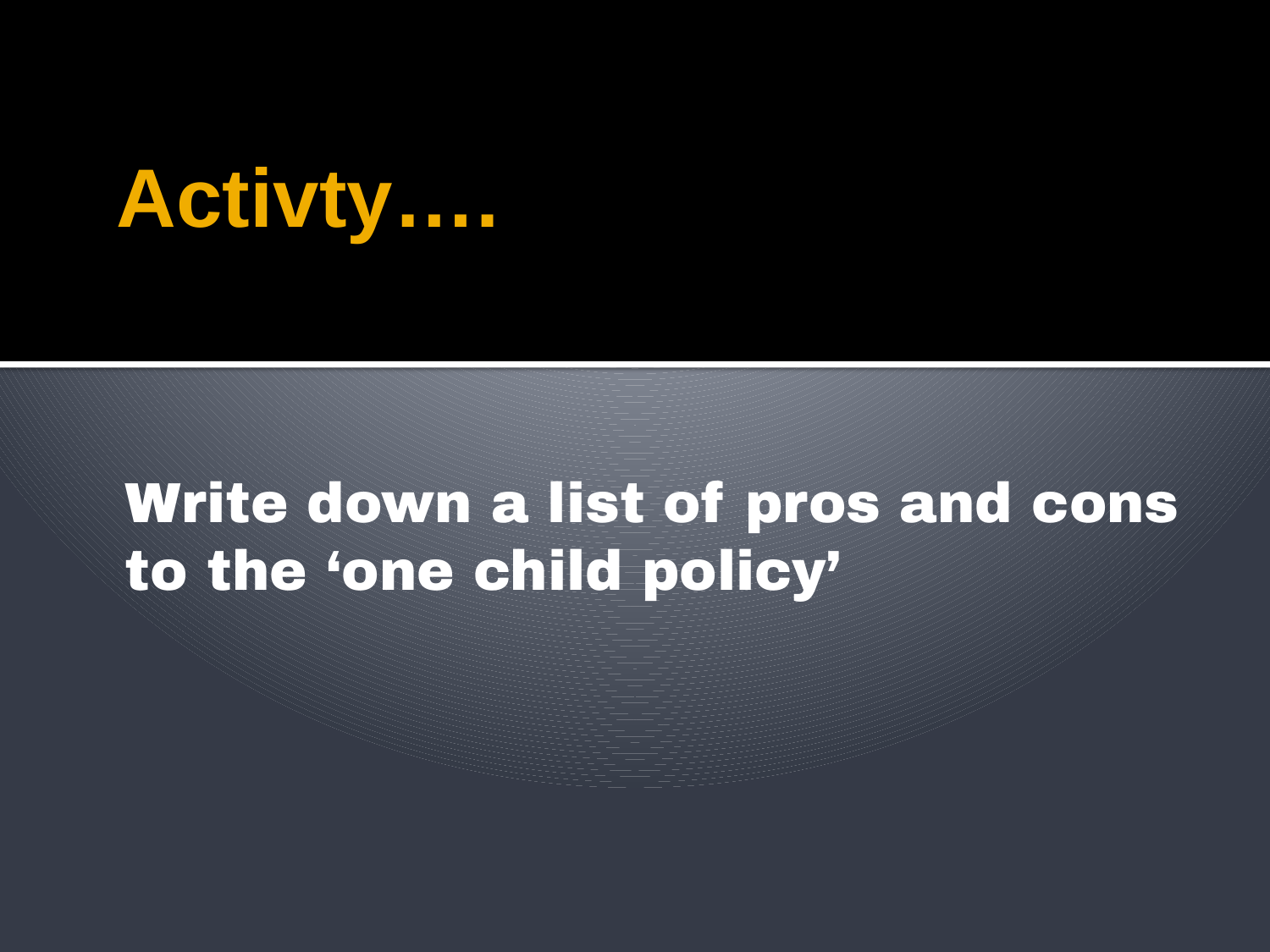

# Activty….
Write down a list of pros and cons to the ‘one child policy’